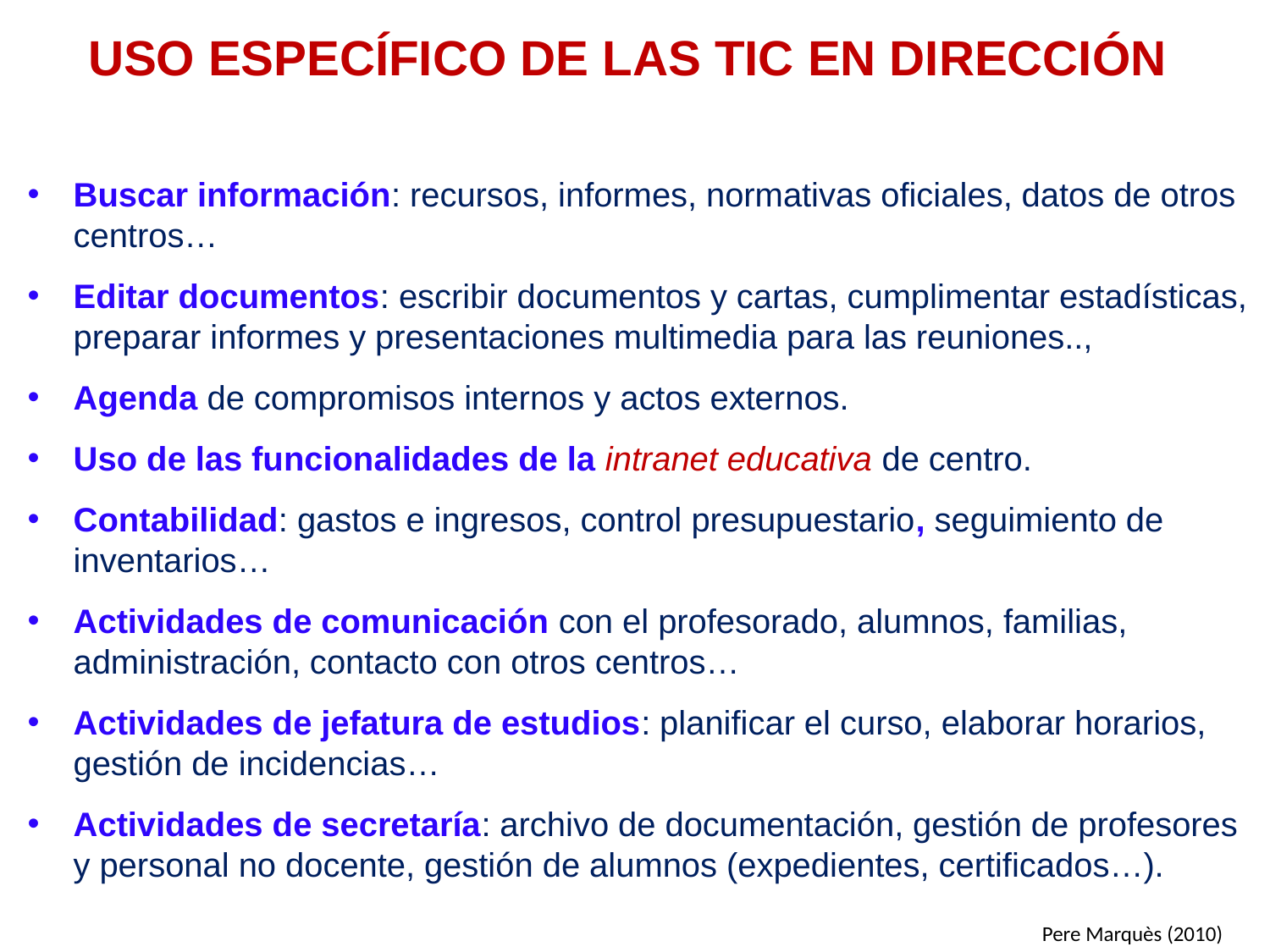

# USO ESPECÍFICO DE LAS TIC EN DIRECCIÓN

Buscar información: recursos, informes, normativas oficiales, datos de otros centros…
Editar documentos: escribir documentos y cartas, cumplimentar estadísticas, preparar informes y presentaciones multimedia para las reuniones..,
Agenda de compromisos internos y actos externos.
Uso de las funcionalidades de la intranet educativa de centro.
Contabilidad: gastos e ingresos, control presupuestario, seguimiento de inventarios…
Actividades de comunicación con el profesorado, alumnos, familias, administración, contacto con otros centros…
Actividades de jefatura de estudios: planificar el curso, elaborar horarios, gestión de incidencias…
Actividades de secretaría: archivo de documentación, gestión de profesores y personal no docente, gestión de alumnos (expedientes, certificados…).
Pere Marquès (2010)